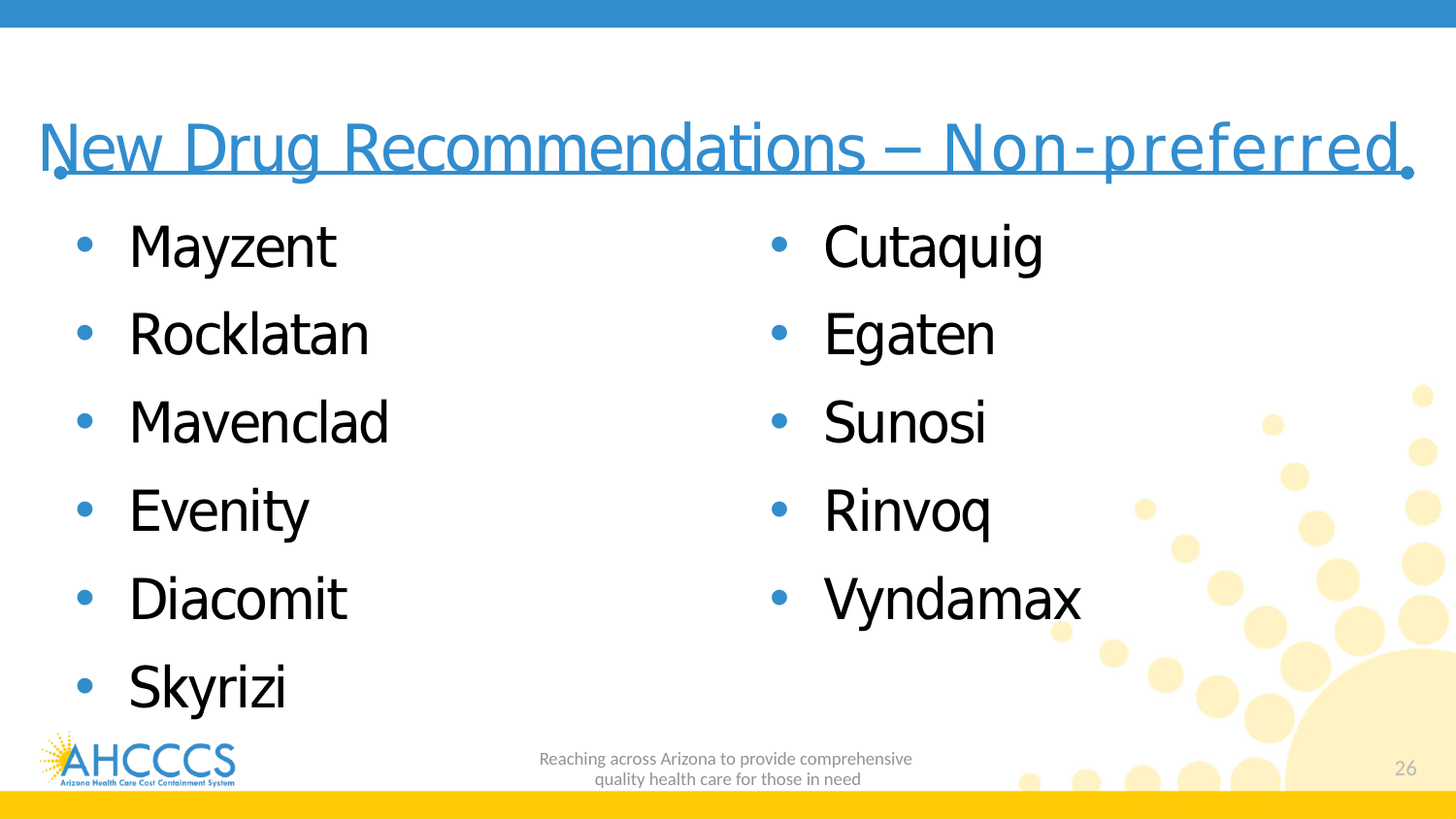

# New Drug Recommendations – Non-preferred
Mayzent
Rocklatan
Mavenclad
Evenity
Diacomit
Skyrizi

Cutaquig
Egaten
Sunosi
Rinvoq
Vyndamax
Reaching across Arizona to provide comprehensive
quality health care for those in need
26